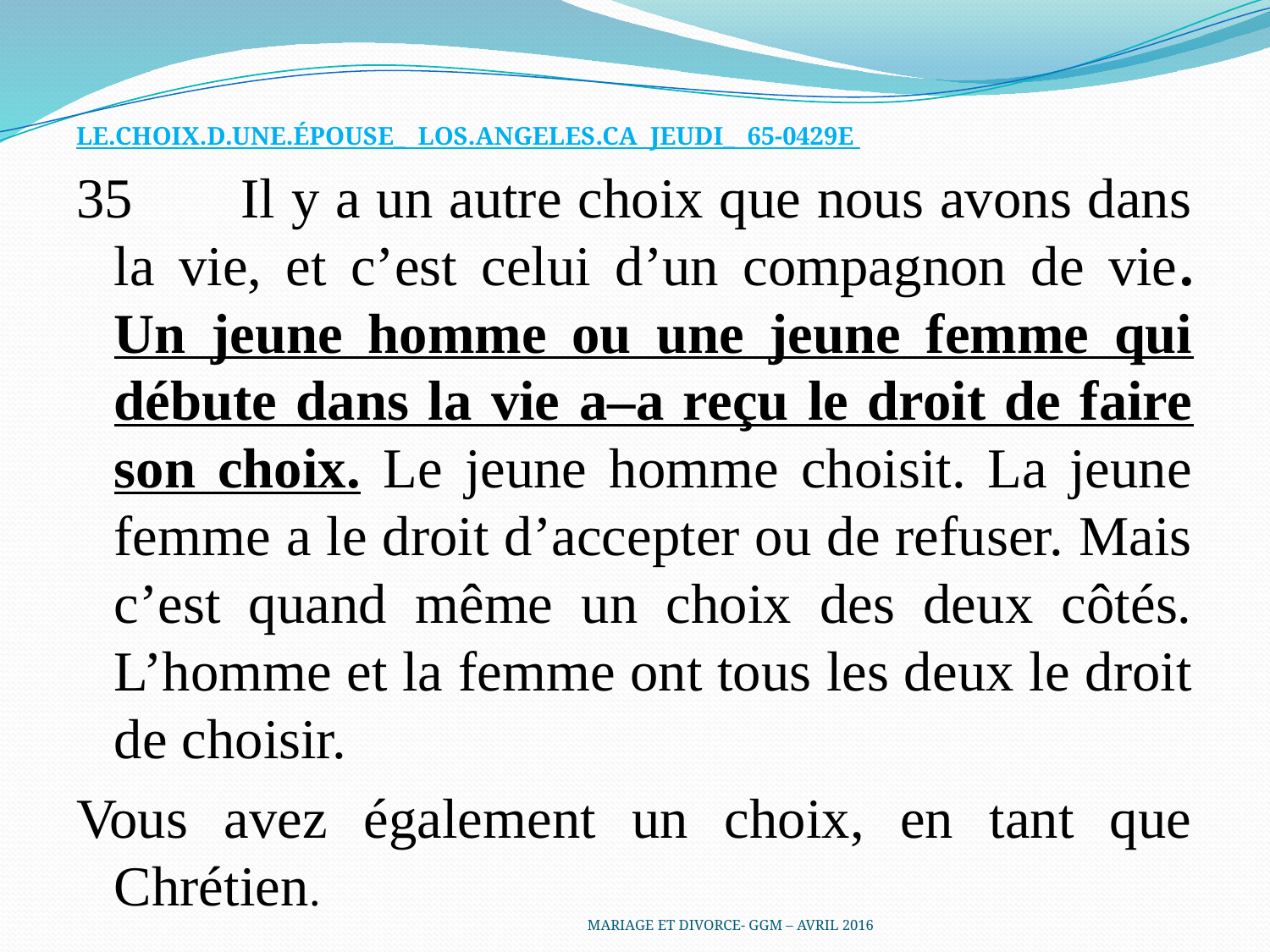

LE.CHOIX.D.UNE.ÉPOUSE_  LOS.ANGELES.CA  JEUDI_  65-0429E
35	Il y a un autre choix que nous avons dans la vie, et c’est celui d’un compagnon de vie. Un jeune homme ou une jeune femme qui débute dans la vie a–a reçu le droit de faire son choix. Le jeune homme choisit. La jeune femme a le droit d’accepter ou de refuser. Mais c’est quand même un choix des deux côtés. L’homme et la femme ont tous les deux le droit de choisir.
Vous avez également un choix, en tant que Chrétien.
MARIAGE ET DIVORCE- GGM – AVRIL 2016